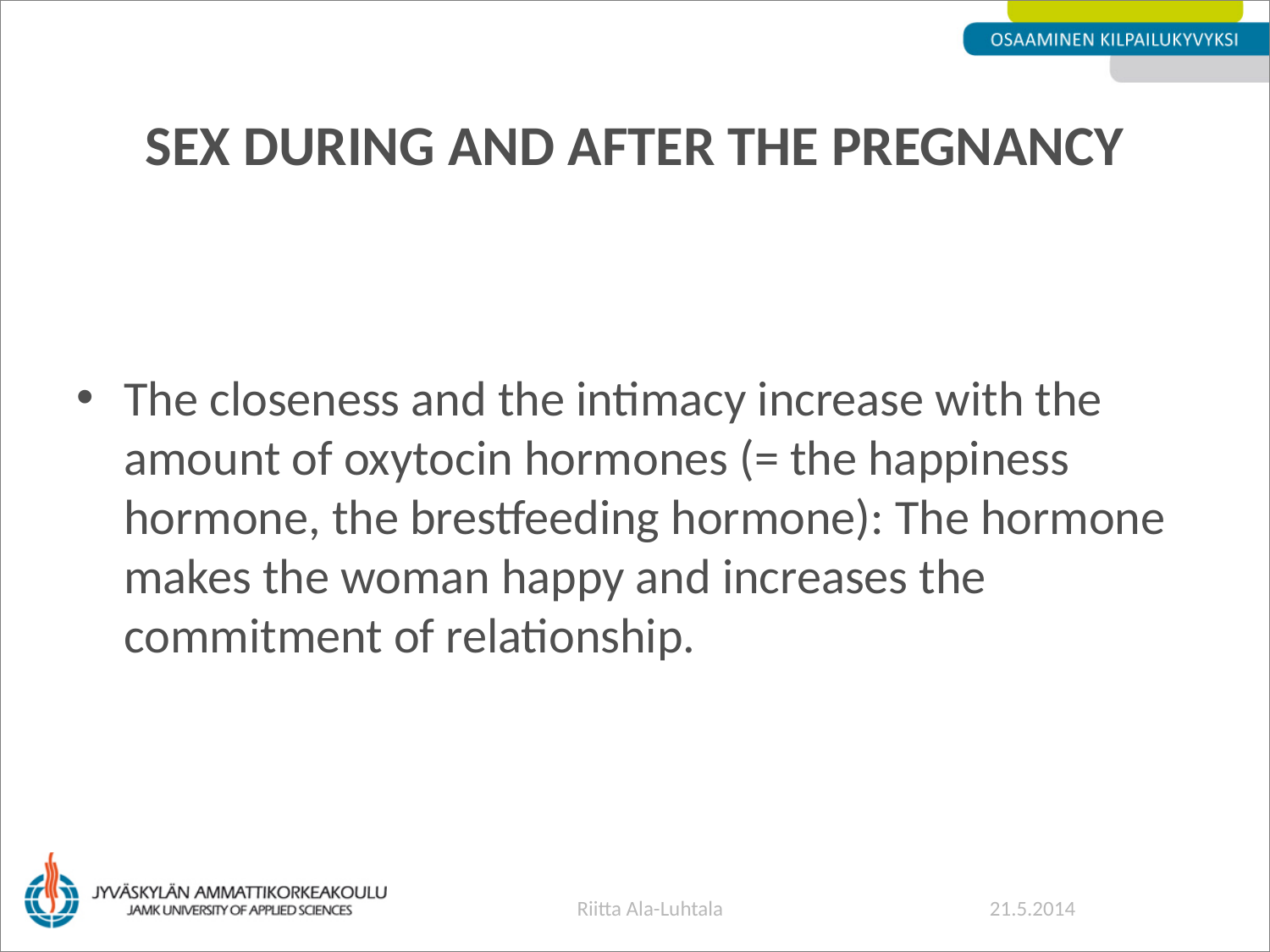

# Sex during and after the pregnancy

The closeness and the intimacy increase with the amount of oxytocin hormones (= the happiness hormone, the brestfeeding hormone): The hormone makes the woman happy and increases the commitment of relationship.

Riitta Ala-Luhtala
21.5.2014